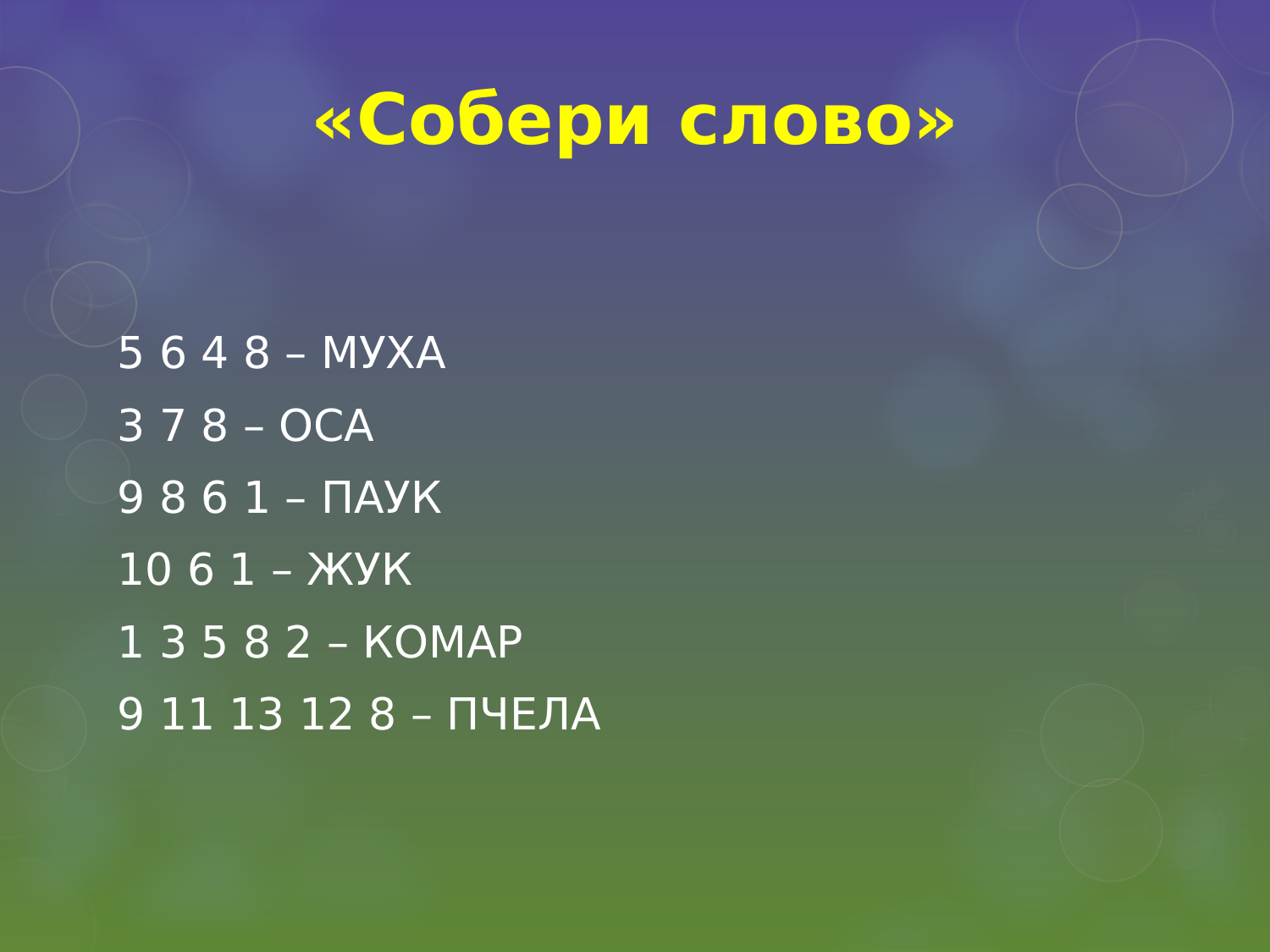

# «Собери слово»

5 6 4 8 – МУХА
3 7 8 – ОСА
9 8 6 1 – ПАУК
10 6 1 – ЖУК
1 3 5 8 2 – КОМАР
9 11 13 12 8 – ПЧЕЛА